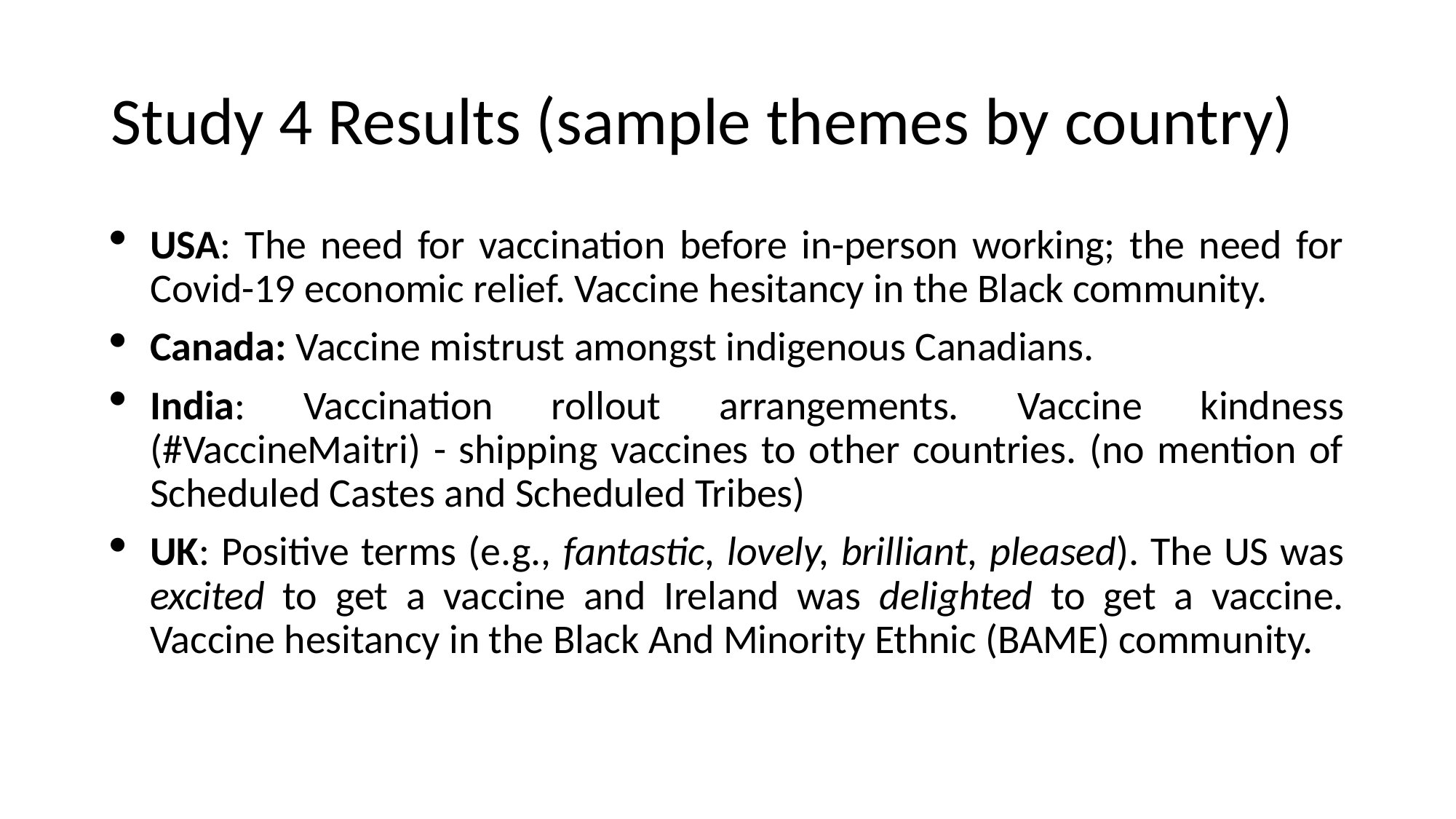

# Study 4 Results (sample themes by country)
USA: The need for vaccination before in-person working; the need for Covid-19 economic relief. Vaccine hesitancy in the Black community.
Canada: Vaccine mistrust amongst indigenous Canadians.
India: Vaccination rollout arrangements. Vaccine kindness (#VaccineMaitri) - shipping vaccines to other countries. (no mention of Scheduled Castes and Scheduled Tribes)
UK: Positive terms (e.g., fantastic, lovely, brilliant, pleased). The US was excited to get a vaccine and Ireland was delighted to get a vaccine. Vaccine hesitancy in the Black And Minority Ethnic (BAME) community.